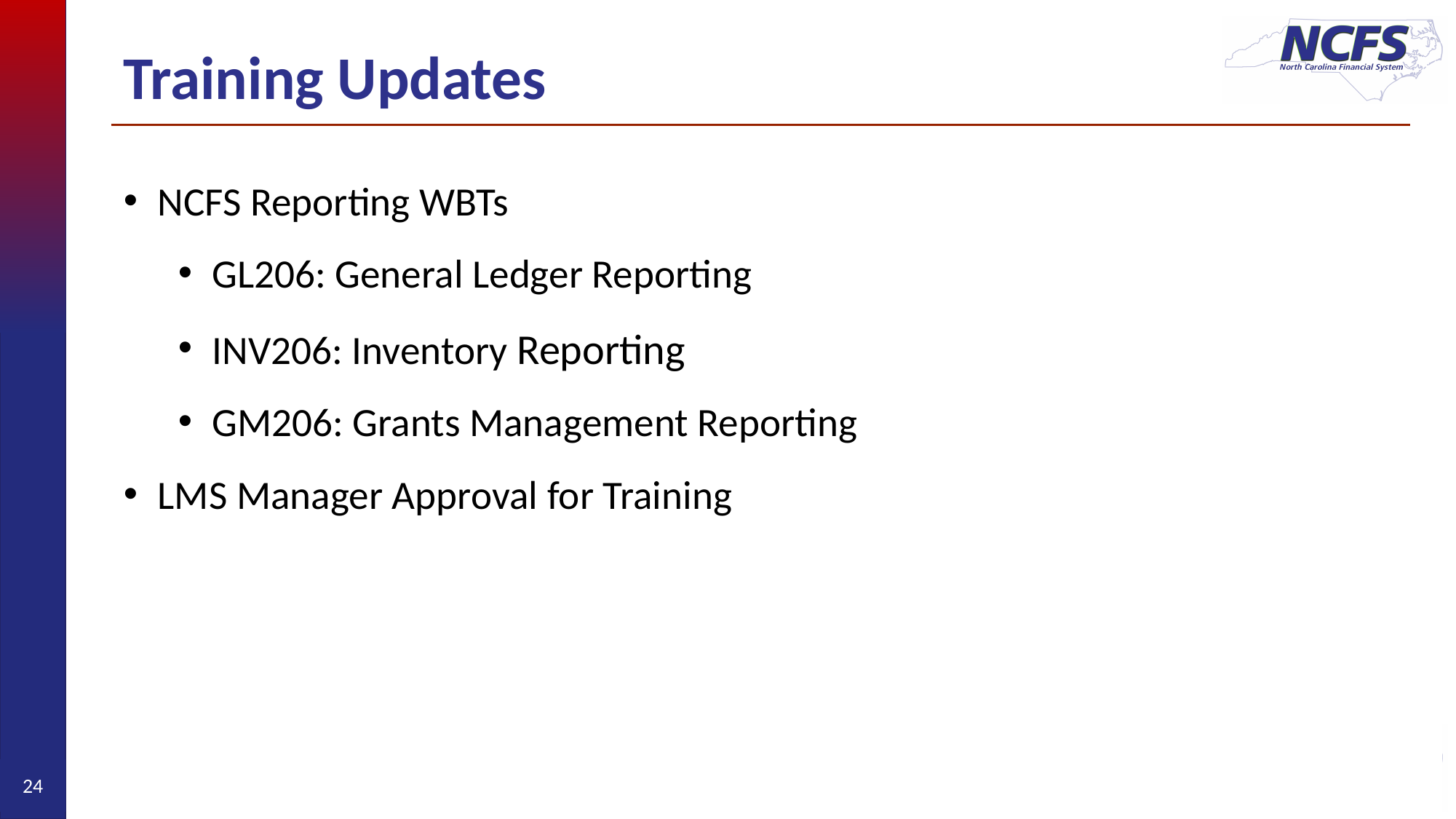

# Training Updates
NCFS Reporting WBTs
GL206: General Ledger Reporting
INV206: Inventory Reporting
GM206: Grants Management Reporting
LMS Manager Approval for Training
24